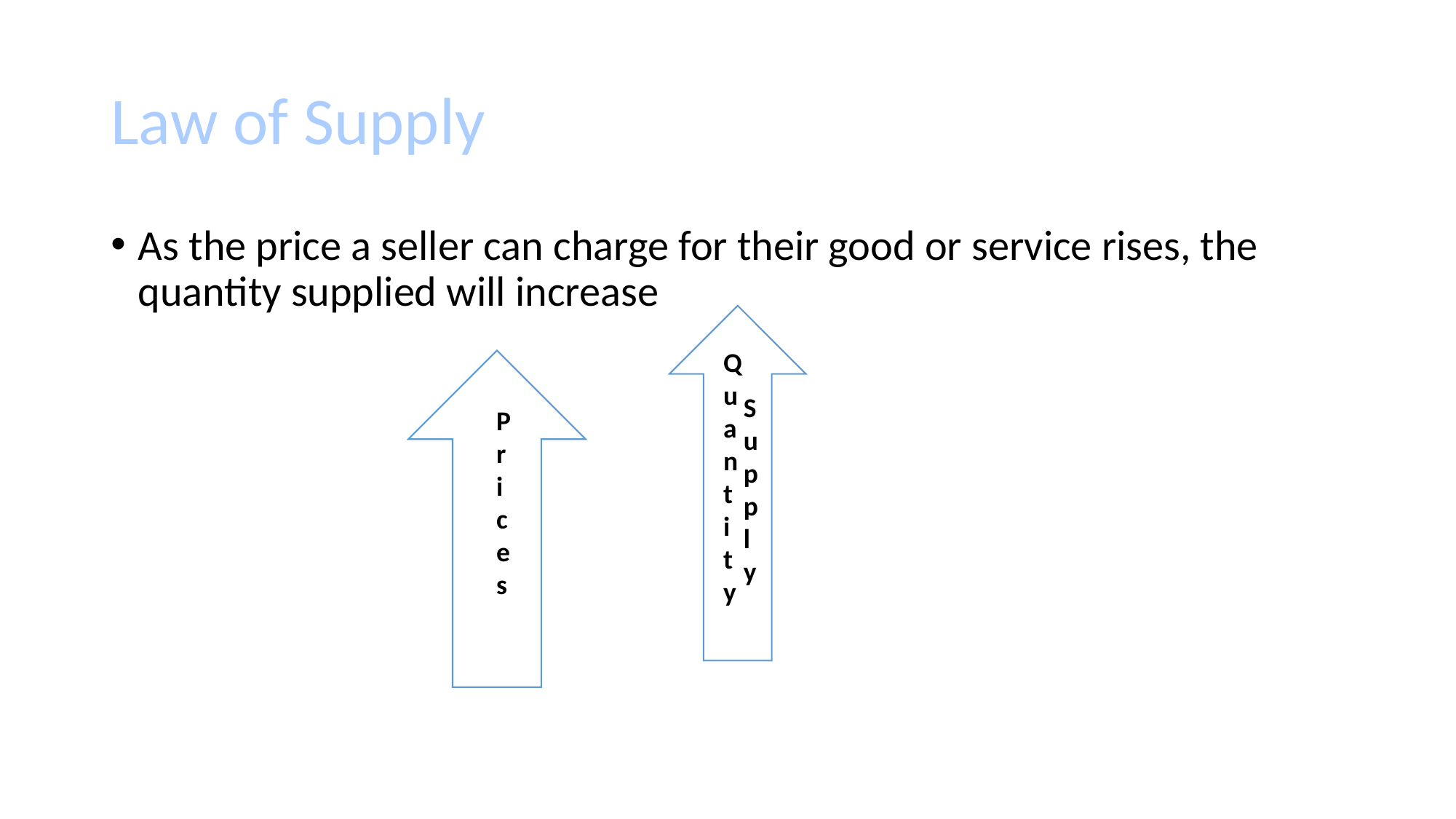

# Law of Supply
As the price a seller can charge for their good or service rises, the quantity supplied will increase

Quantity

Supply
Prices